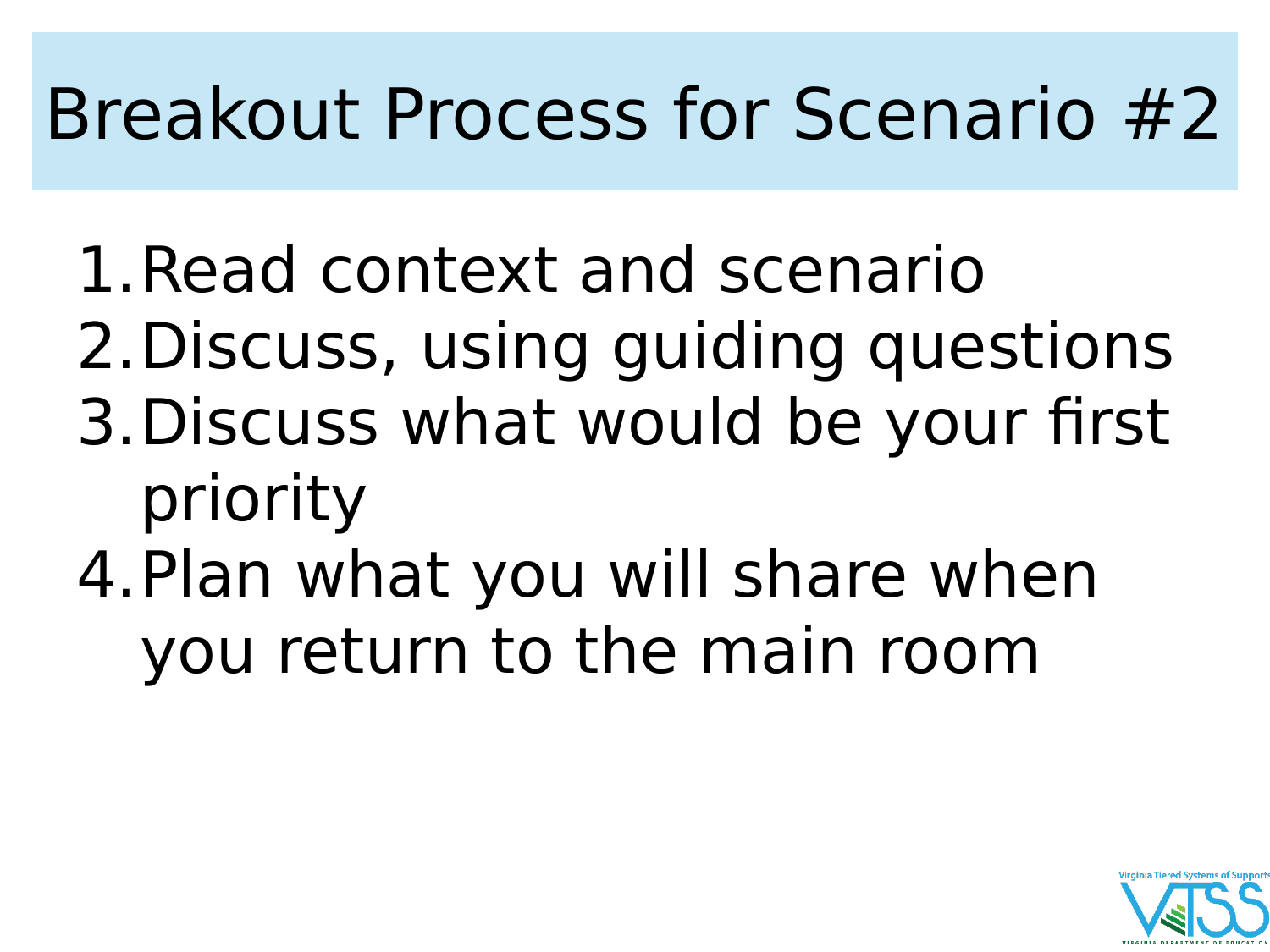

# Breakout Process for Scenario #2
Read context and scenario
Discuss, using guiding questions
Discuss what would be your first priority
Plan what you will share when you return to the main room